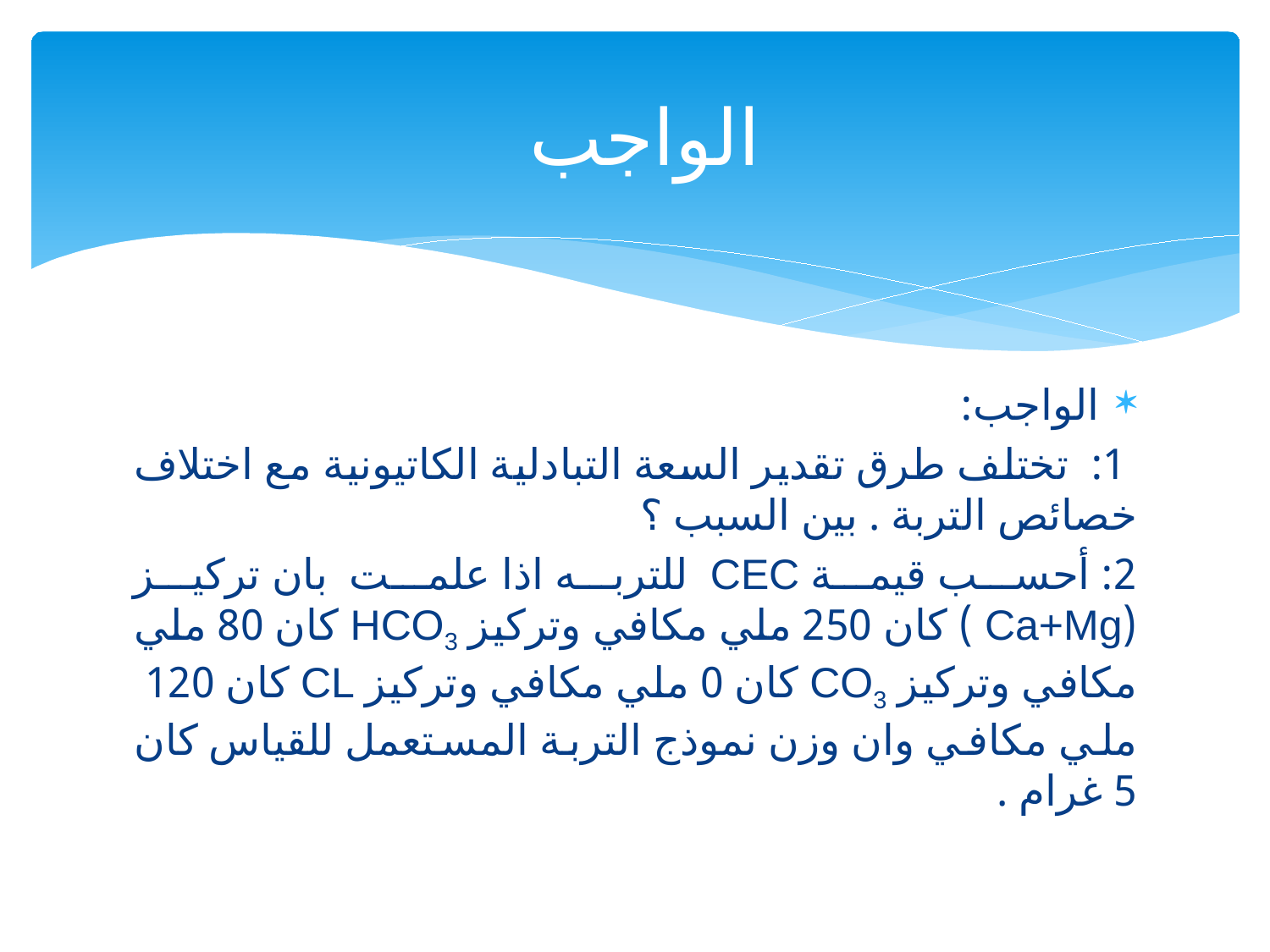

# الواجب
الواجب:
 1:  تختلف طرق تقدير السعة التبادلية الكاتيونية مع اختلاف خصائص التربة . بين السبب ؟
2: أحسب قيمة CEC  للتربه اذا علمت  بان تركيز (Ca+Mg ) كان 250 ملي مكافي وتركيز HCO3 كان 80 ملي مكافي وتركيز CO3 كان 0 ملي مكافي وتركيز CL كان 120  ملي مكافي وان وزن نموذج التربة المستعمل للقياس كان 5 غرام .